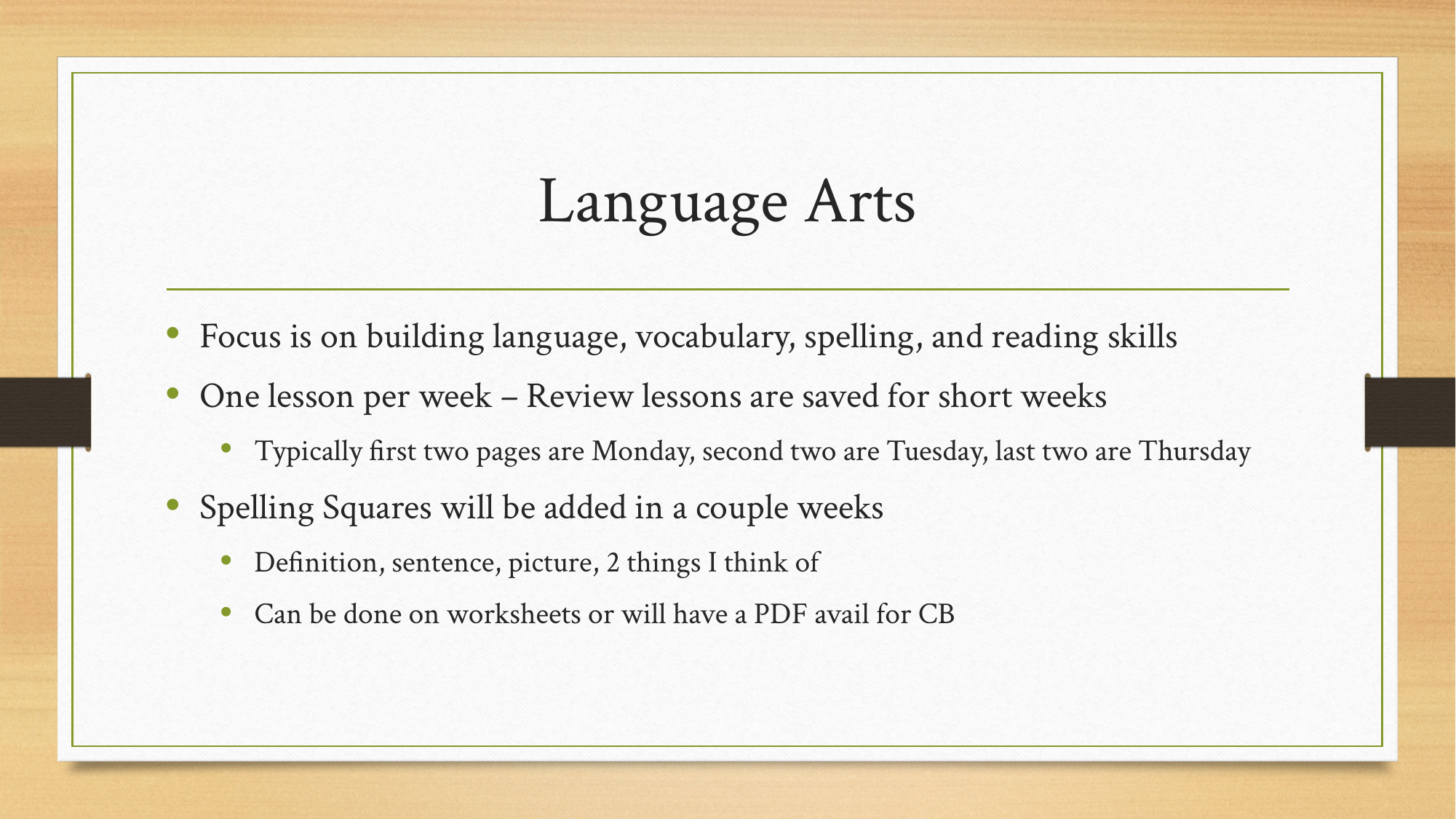

# Language Arts
Focus is on building language, vocabulary, spelling, and reading skills
One lesson per week – Review lessons are saved for short weeks
Typically first two pages are Monday, second two are Tuesday, last two are Thursday
Spelling Squares will be added in a couple weeks
Definition, sentence, picture, 2 things I think of
Can be done on worksheets or will have a PDF avail for CB